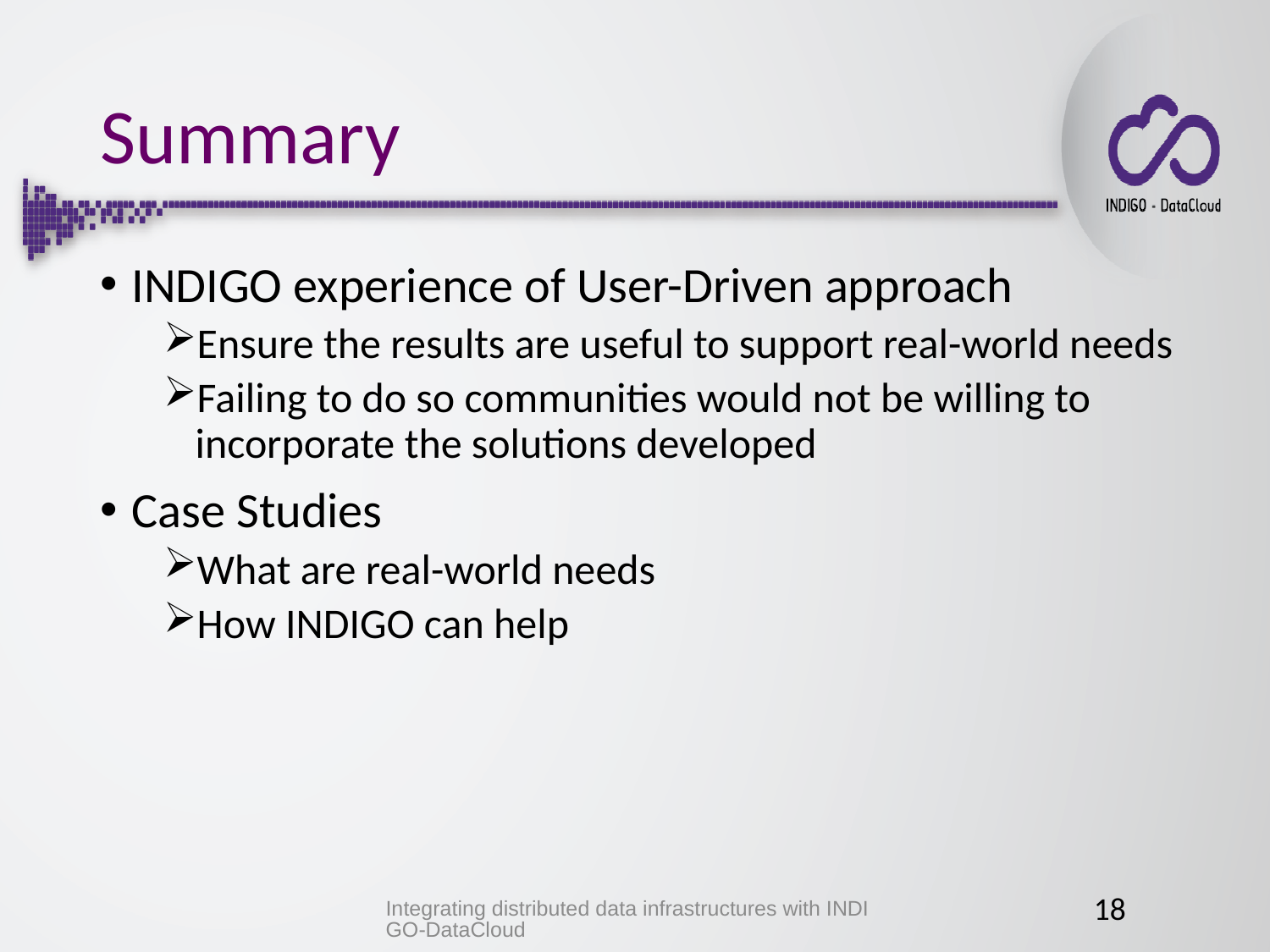

# Summary
INDIGO experience of User-Driven approach
Ensure the results are useful to support real-world needs
Failing to do so communities would not be willing to incorporate the solutions developed
Case Studies
What are real-world needs
How INDIGO can help
Integrating distributed data infrastructures with INDIGO-DataCloud
18